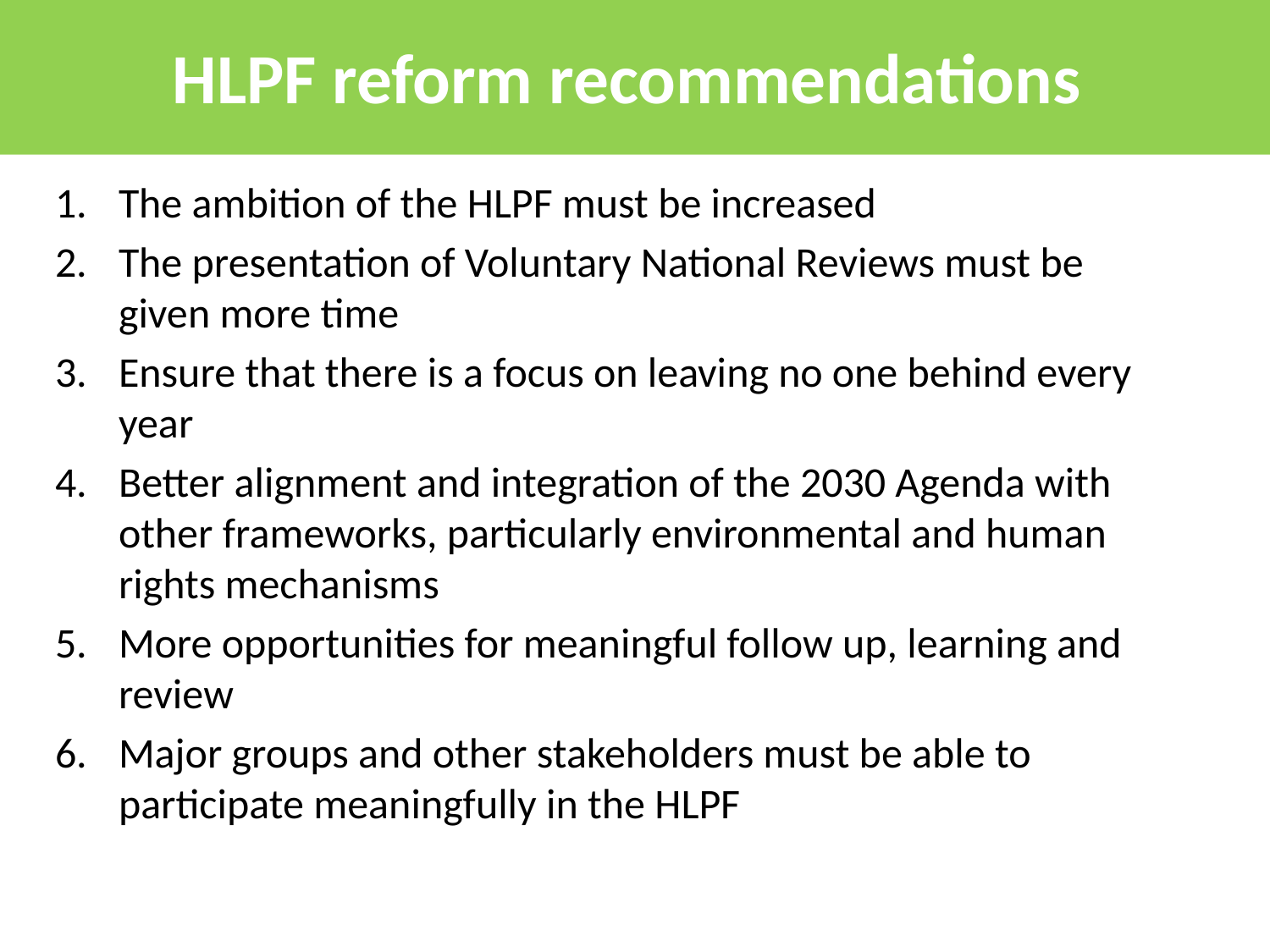

# HLPF reform recommendations
The ambition of the HLPF must be increased
The presentation of Voluntary National Reviews must be given more time
Ensure that there is a focus on leaving no one behind every year
Better alignment and integration of the 2030 Agenda with other frameworks, particularly environmental and human rights mechanisms
More opportunities for meaningful follow up, learning and review
Major groups and other stakeholders must be able to participate meaningfully in the HLPF